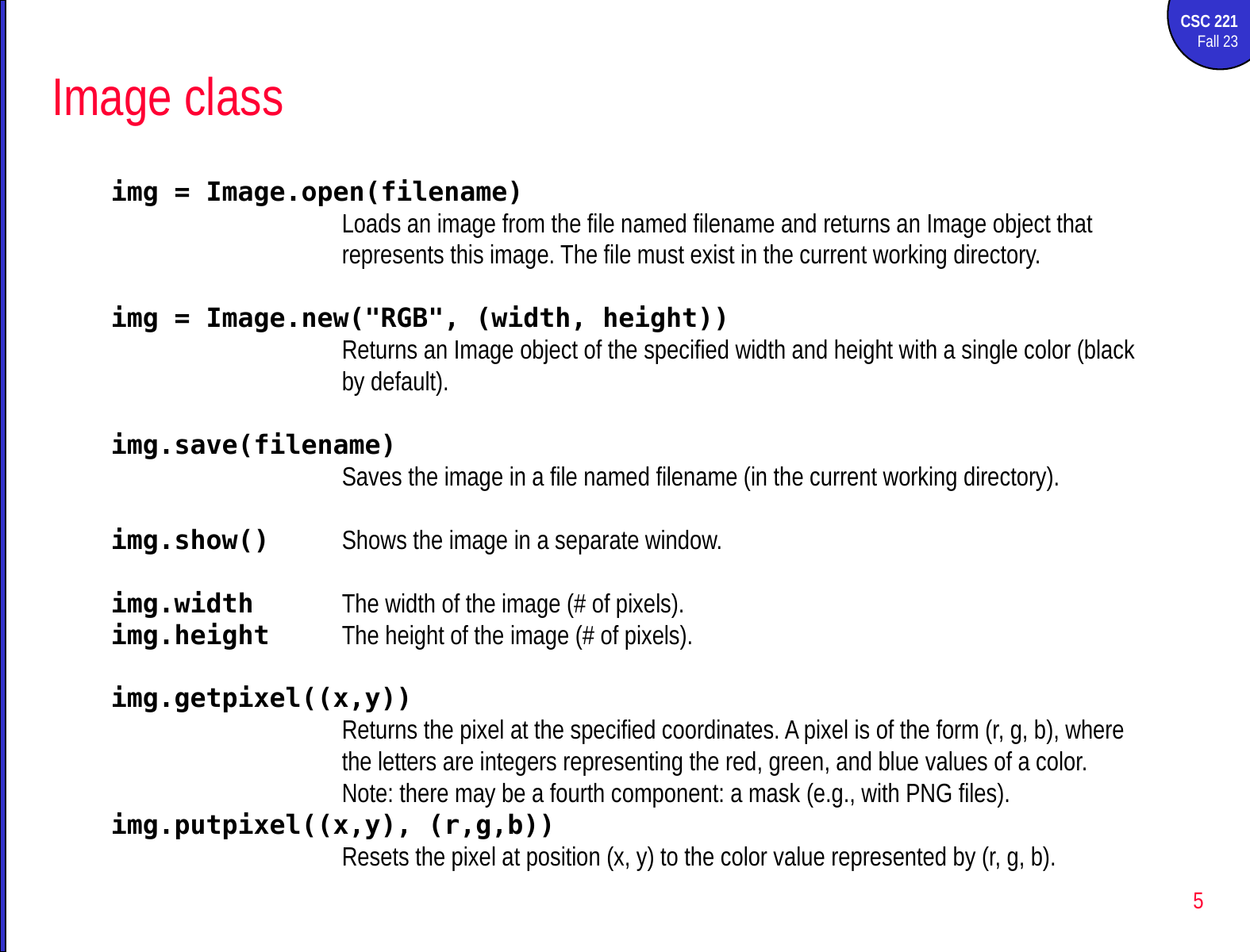

# Image class
img = Image.open(filename)
	Loads an image from the file named filename and returns an Image object that represents this image. The file must exist in the current working directory.

img = Image.new("RGB", (width, height))
	Returns an Image object of the specified width and height with a single color (black by default).

img.save(filename)
	Saves the image in a file named filename (in the current working directory).

img.show() 	Shows the image in a separate window.

img.width 	The width of the image (# of pixels).
img.height	The height of the image (# of pixels).

img.getpixel((x,y))
	Returns the pixel at the specified coordinates. A pixel is of the form (r, g, b), where the letters are integers representing the red, green, and blue values of a color. Note: there may be a fourth component: a mask (e.g., with PNG files).
img.putpixel((x,y), (r,g,b))
	Resets the pixel at position (x, y) to the color value represented by (r, g, b).
5